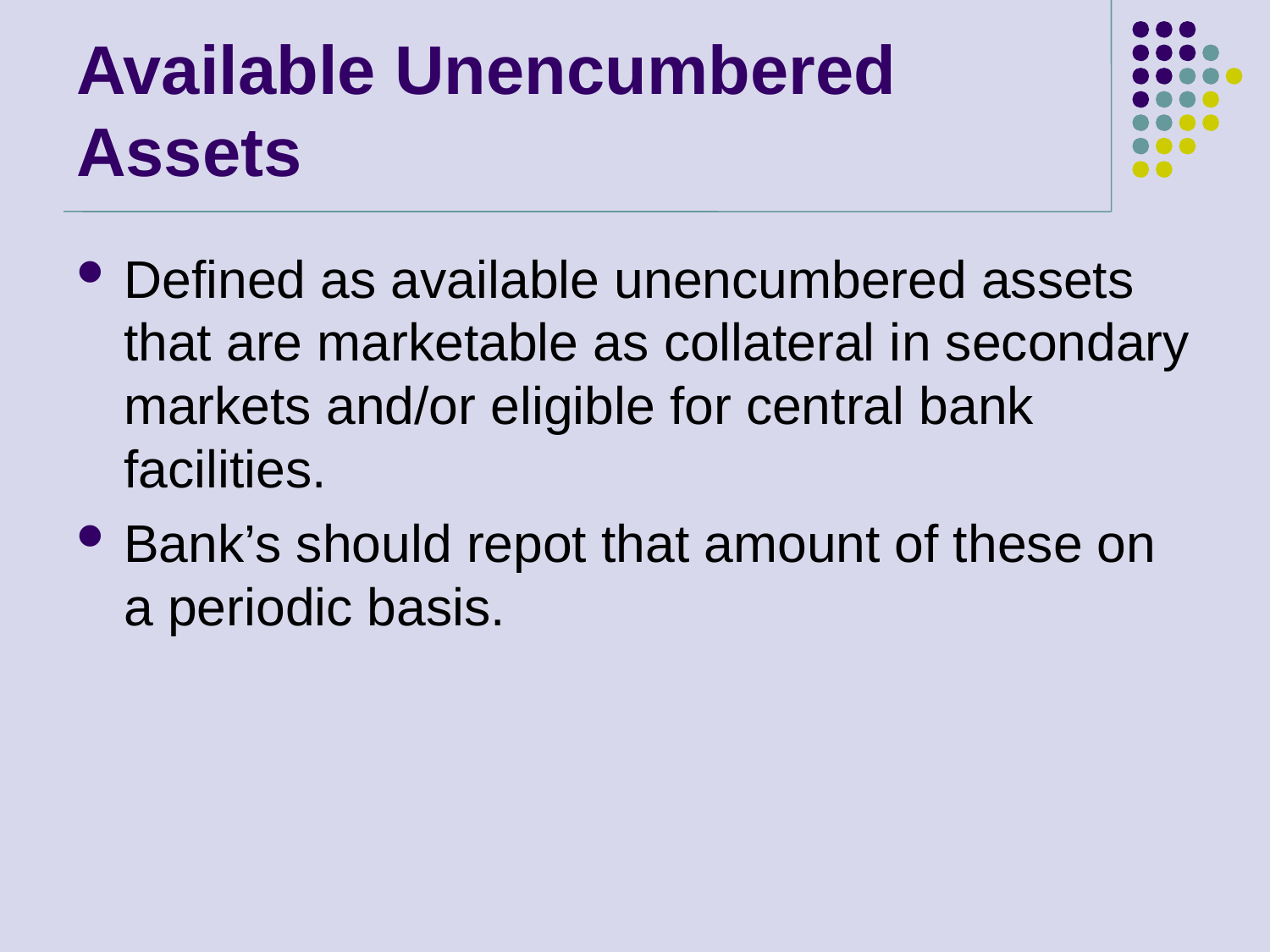

# Available Unencumbered Assets
Defined as available unencumbered assets that are marketable as collateral in secondary markets and/or eligible for central bank facilities.
Bank’s should repot that amount of these on a periodic basis.